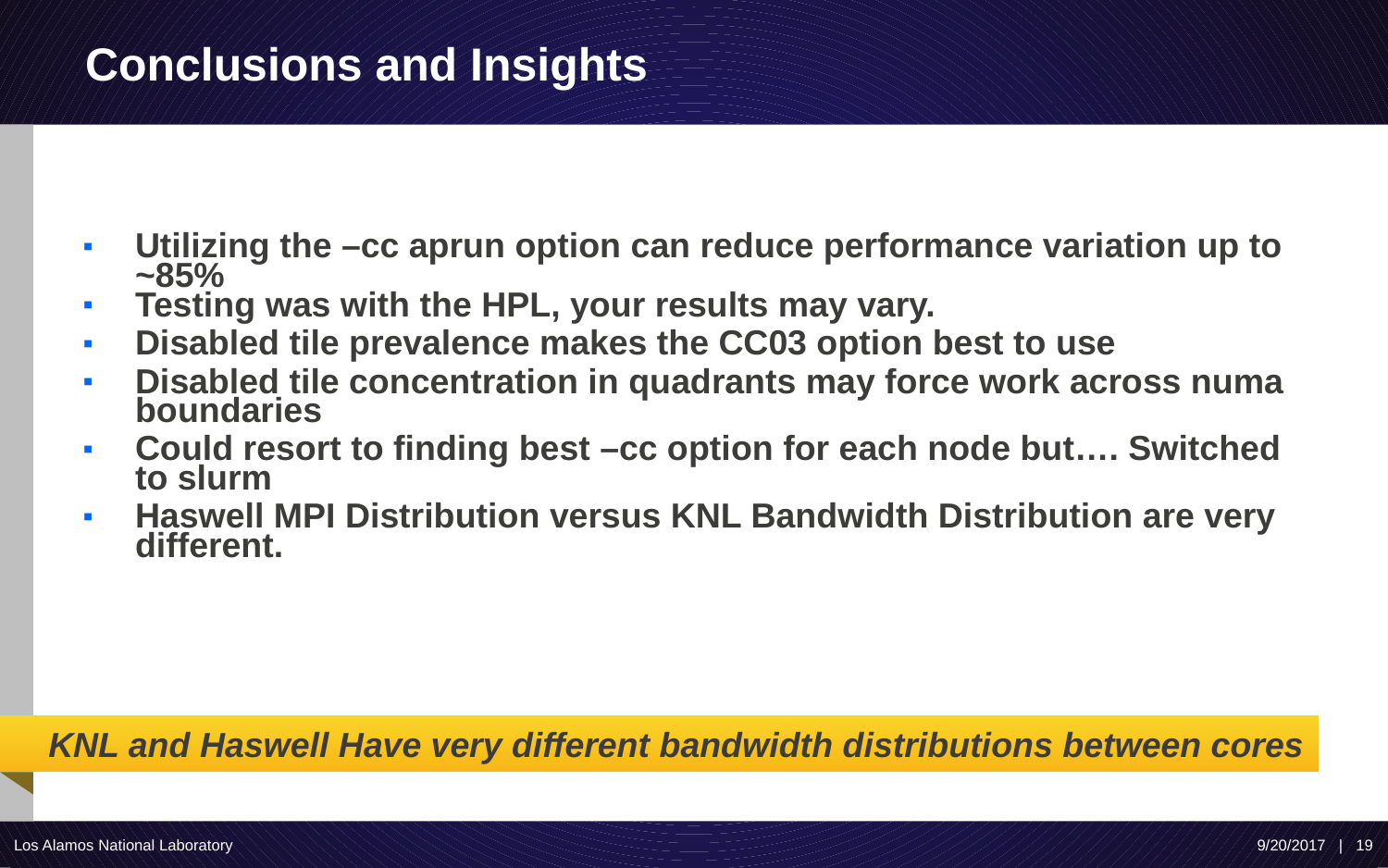

# Conclusions and Insights

KNL and Haswell Have very different bandwidth distributions between cores

Utilizing the –cc aprun option can reduce performance variation up to ~85%
Testing was with the HPL, your results may vary.
Disabled tile prevalence makes the CC03 option best to use
Disabled tile concentration in quadrants may force work across numa boundaries
Could resort to finding best –cc option for each node but…. Switched to slurm
Haswell MPI Distribution versus KNL Bandwidth Distribution are very different.

Los Alamos National Laboratory
9/20/2017   |   19